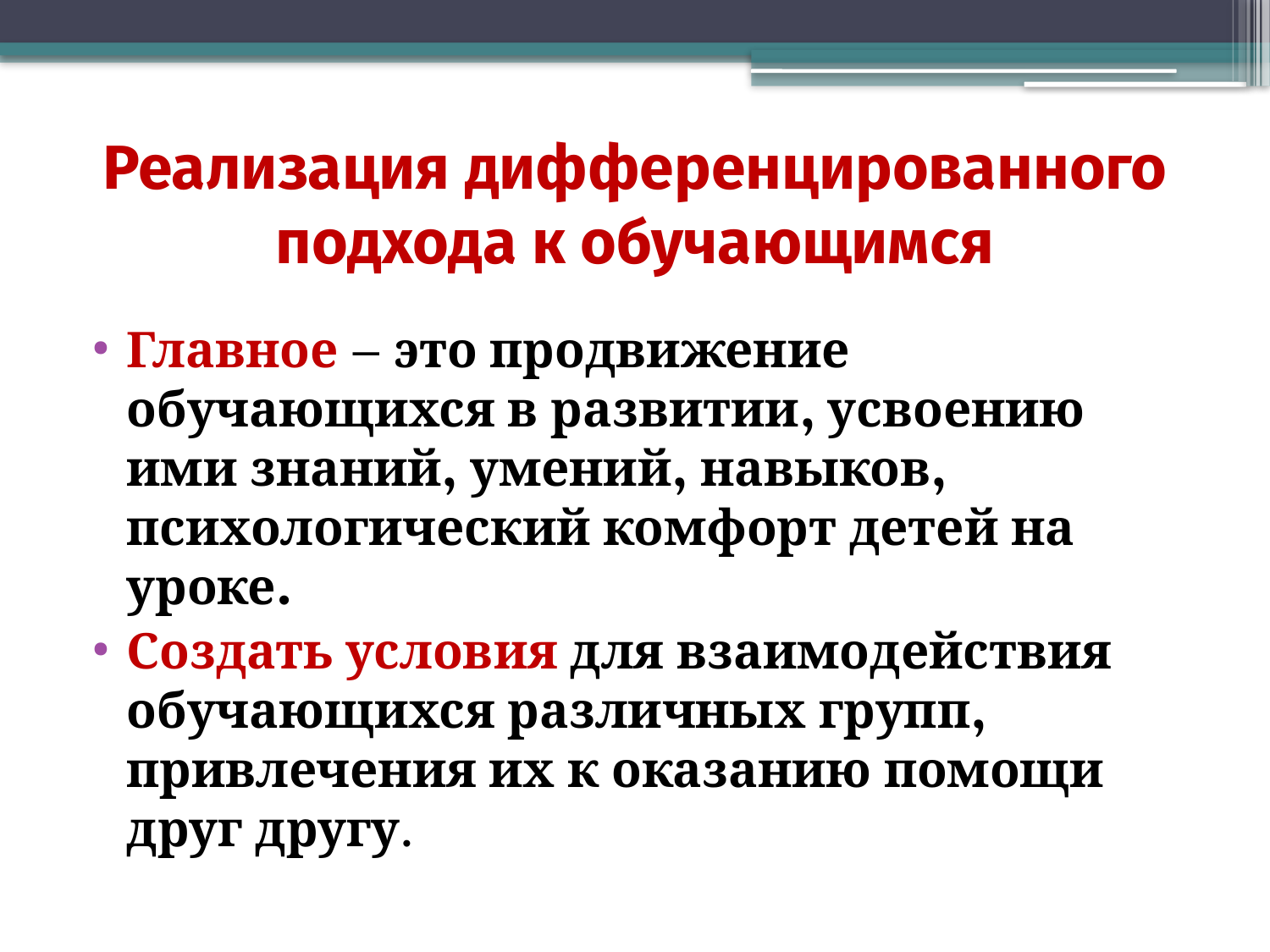

# Реализация дифференцированного подхода к обучающимся
Главное – это продвижение обучающихся в развитии, усвоению ими знаний, умений, навыков, психологический комфорт детей на уроке.
Создать условия для взаимодействия обучающихся различных групп, привлечения их к оказанию помощи друг другу.